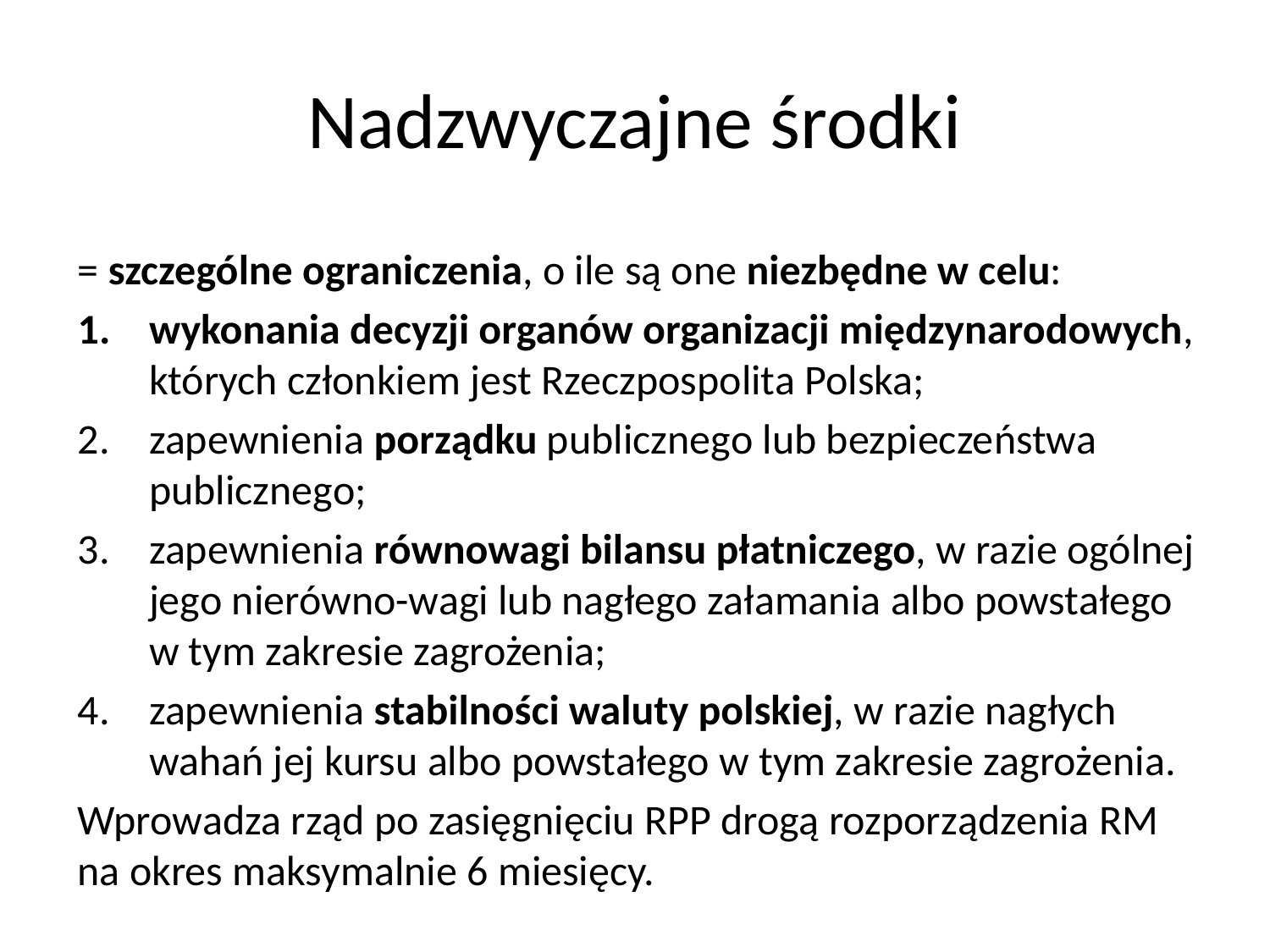

# Nadzwyczajne środki
= szczególne ograniczenia, o ile są one niezbędne w celu:
wykonania decyzji organów organizacji międzynarodowych, których członkiem jest Rzeczpospolita Polska;
zapewnienia porządku publicznego lub bezpieczeństwa publicznego;
zapewnienia równowagi bilansu płatniczego, w razie ogólnej jego nierówno-wagi lub nagłego załamania albo powstałego w tym zakresie zagrożenia;
zapewnienia stabilności waluty polskiej, w razie nagłych wahań jej kursu albo powstałego w tym zakresie zagrożenia.
Wprowadza rząd po zasięgnięciu RPP drogą rozporządzenia RM na okres maksymalnie 6 miesięcy.